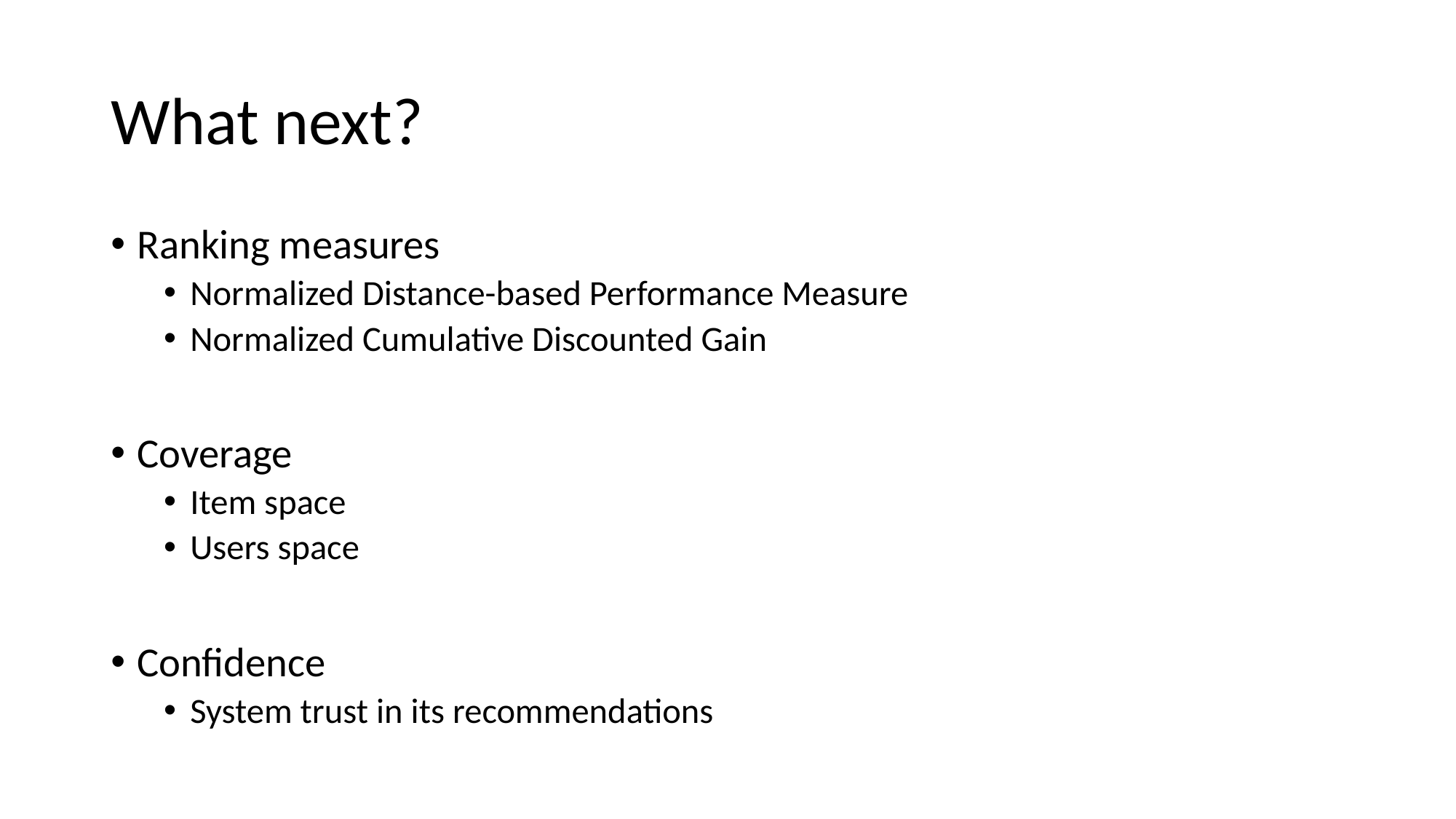

# What next?
Ranking measures
Normalized Distance-based Performance Measure
Normalized Cumulative Discounted Gain

Coverage
Item space
Users space

Confidence
System trust in its recommendations